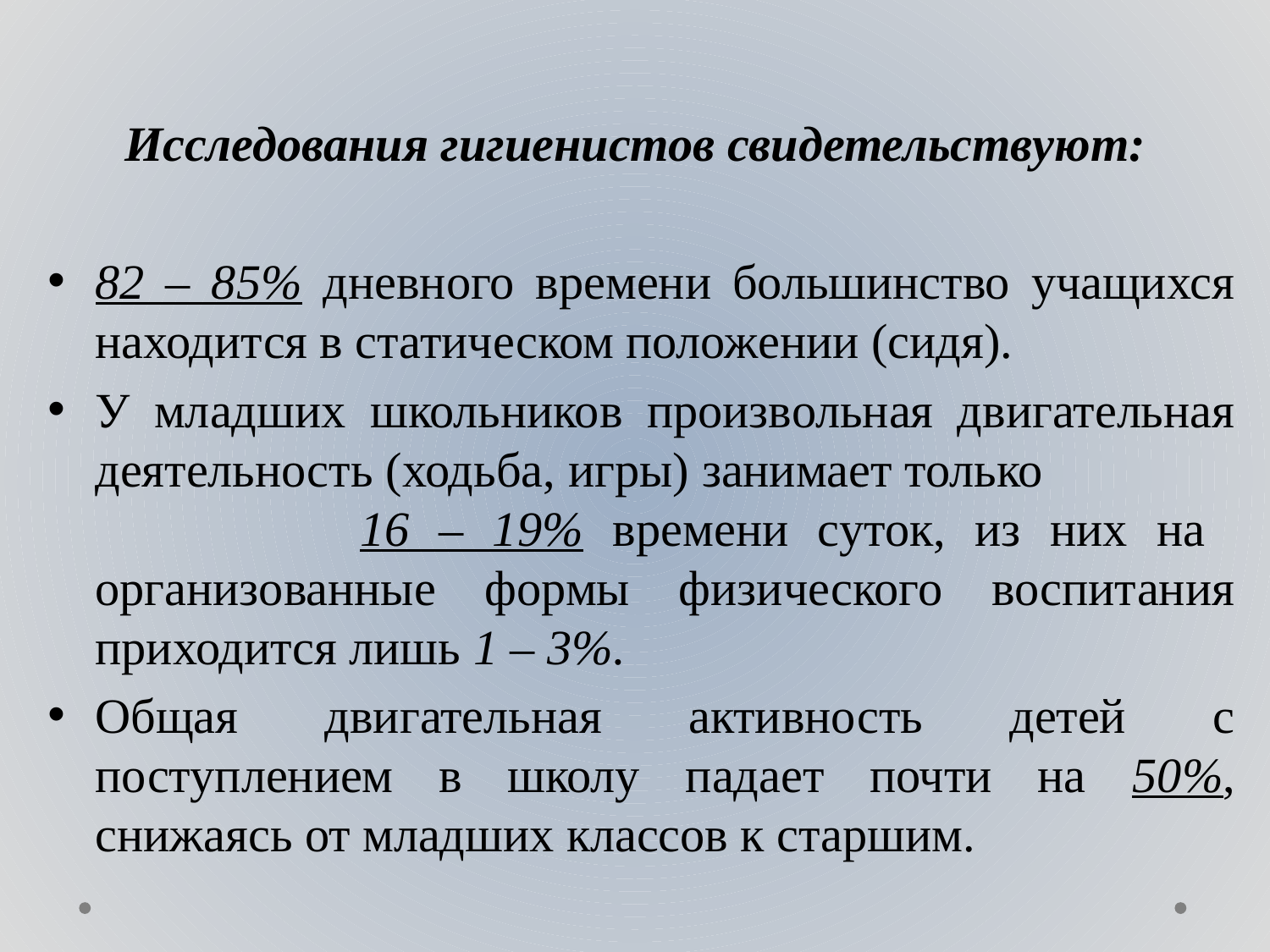

Исследования гигиенистов свидетельствуют:

82 – 85% дневного времени большинство учащихся находится в статическом положении (сидя).
У младших школьников произвольная двигательная деятельность (ходьба, игры) занимает только                         16 – 19% времени суток, из них на
организованные формы физического воспитания приходится лишь 1 – 3%.
Общая двигательная активность детей с поступлением в школу падает почти на 50%, снижаясь от младших классов к старшим.